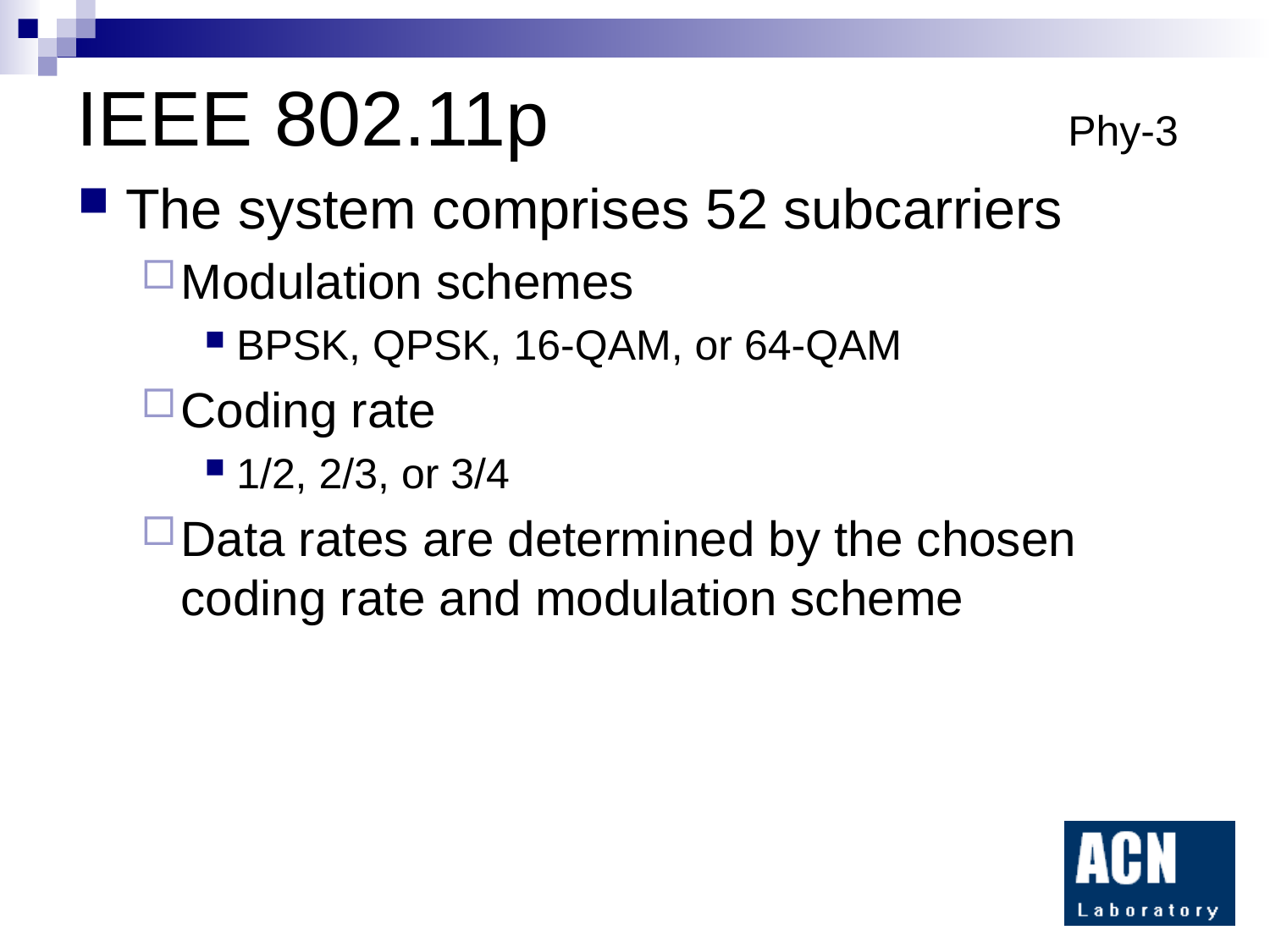

# IEEE 802.11p                        Phy-3
The system comprises 52 subcarriers
Modulation schemes
BPSK, QPSK, 16-QAM, or 64-QAM
Coding rate
1/2, 2/3, or 3/4
Data rates are determined by the chosen coding rate and modulation scheme